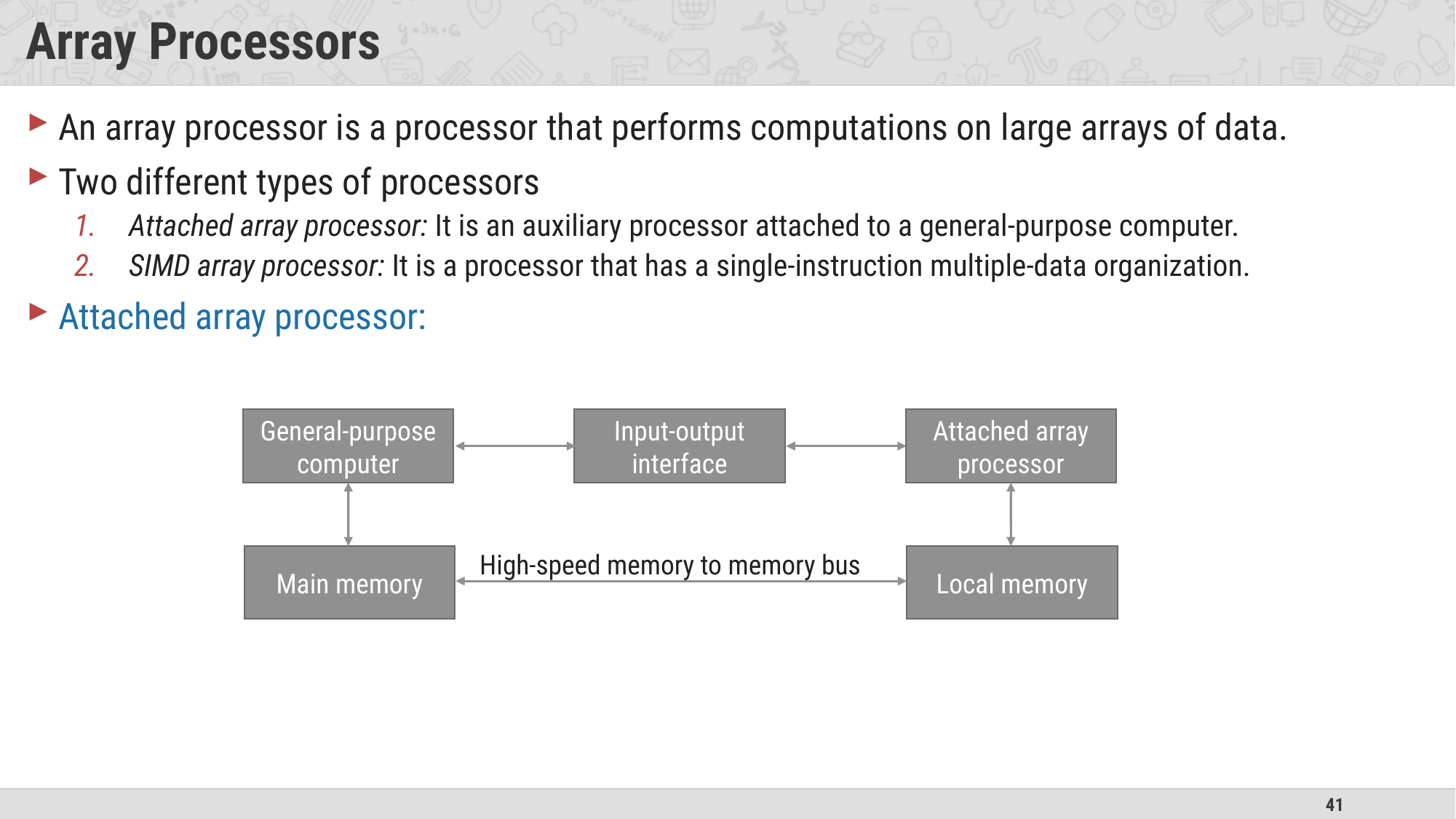

# Array Processors
An array processor is a processor that performs computations on large arrays of data.
Two different types of processors
Attached array processor: It is an auxiliary processor attached to a general-purpose computer.
SIMD array processor: It is a processor that has a single-instruction multiple-data organization.
Attached array processor:
General-purpose computer
Input-output interface
Attached array processor
High-speed memory to memory bus
Main memory
Local memory